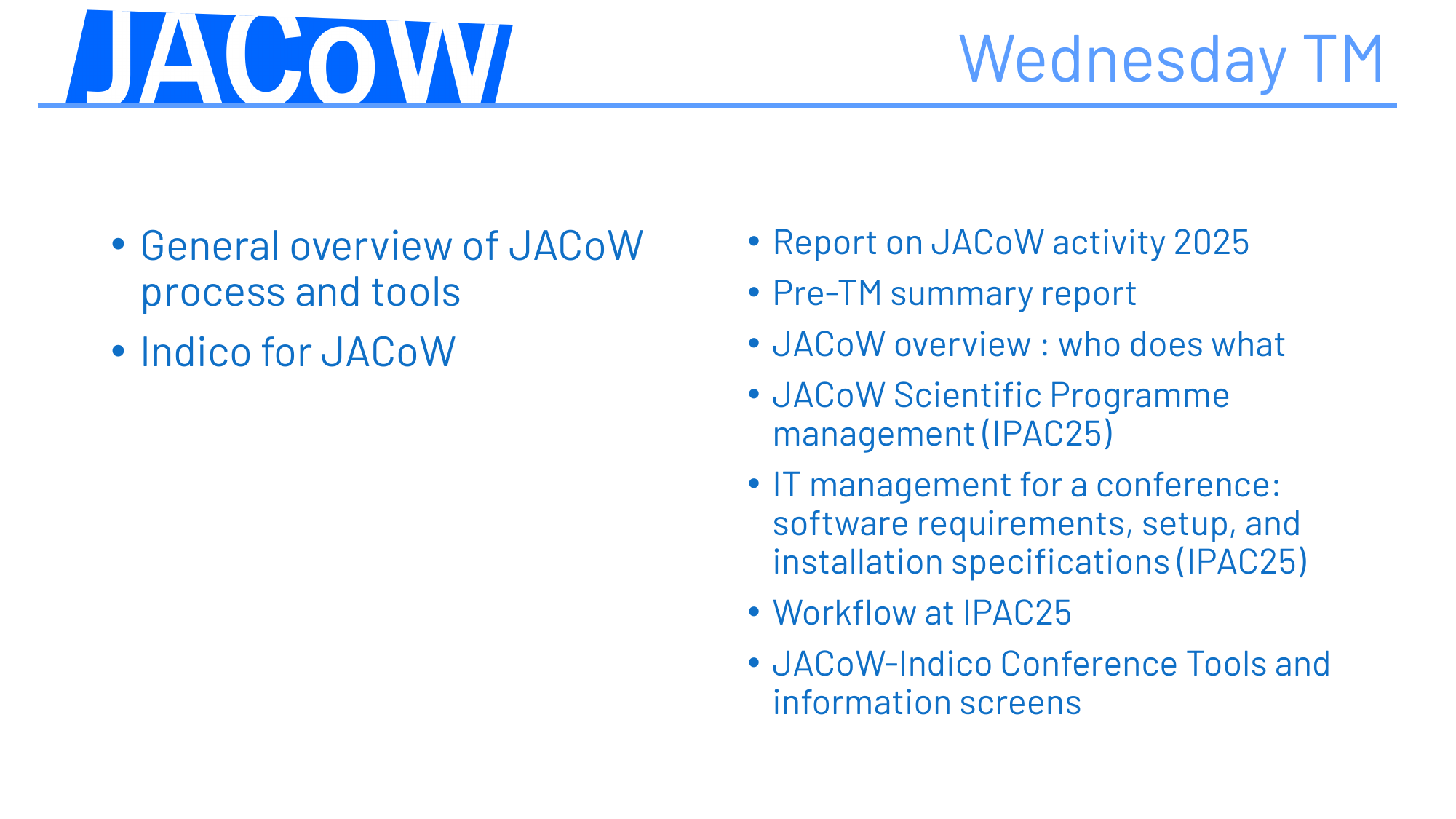

# Wednesday TM
General overview of JACoW process and tools
Indico for JACoW

Report on JACoW activity 2025
Pre-TM summary report
JACoW overview : who does what
JACoW Scientific Programme management (IPAC25)
IT management for a conference: software requirements, setup, and installation specifications (IPAC25)
Workflow at IPAC25
JACoW-Indico Conference Tools and information screens